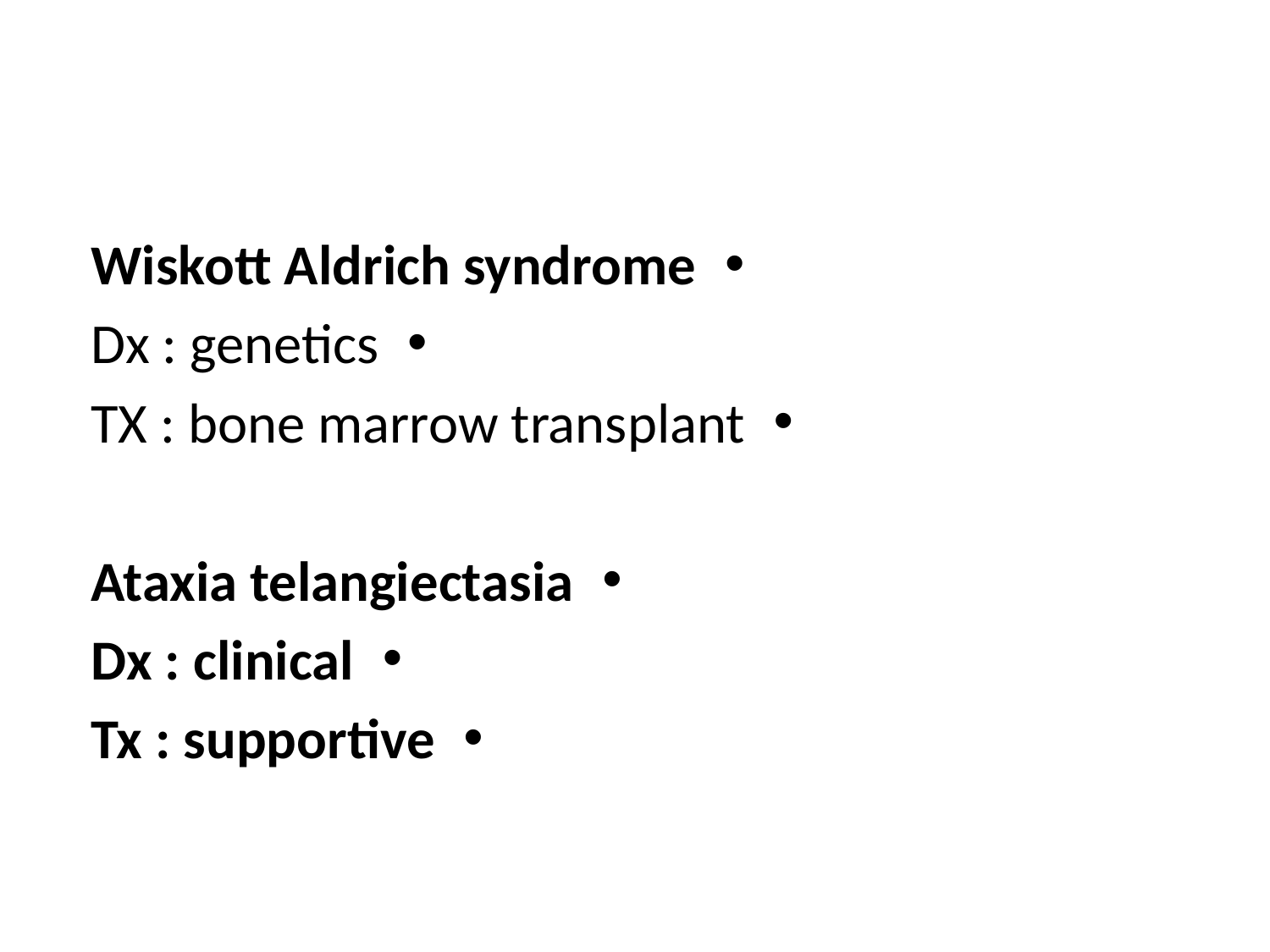

#
Wiskott Aldrich syndrome
Dx : genetics
TX : bone marrow transplant

Ataxia telangiectasia
Dx : clinical
Tx : supportive